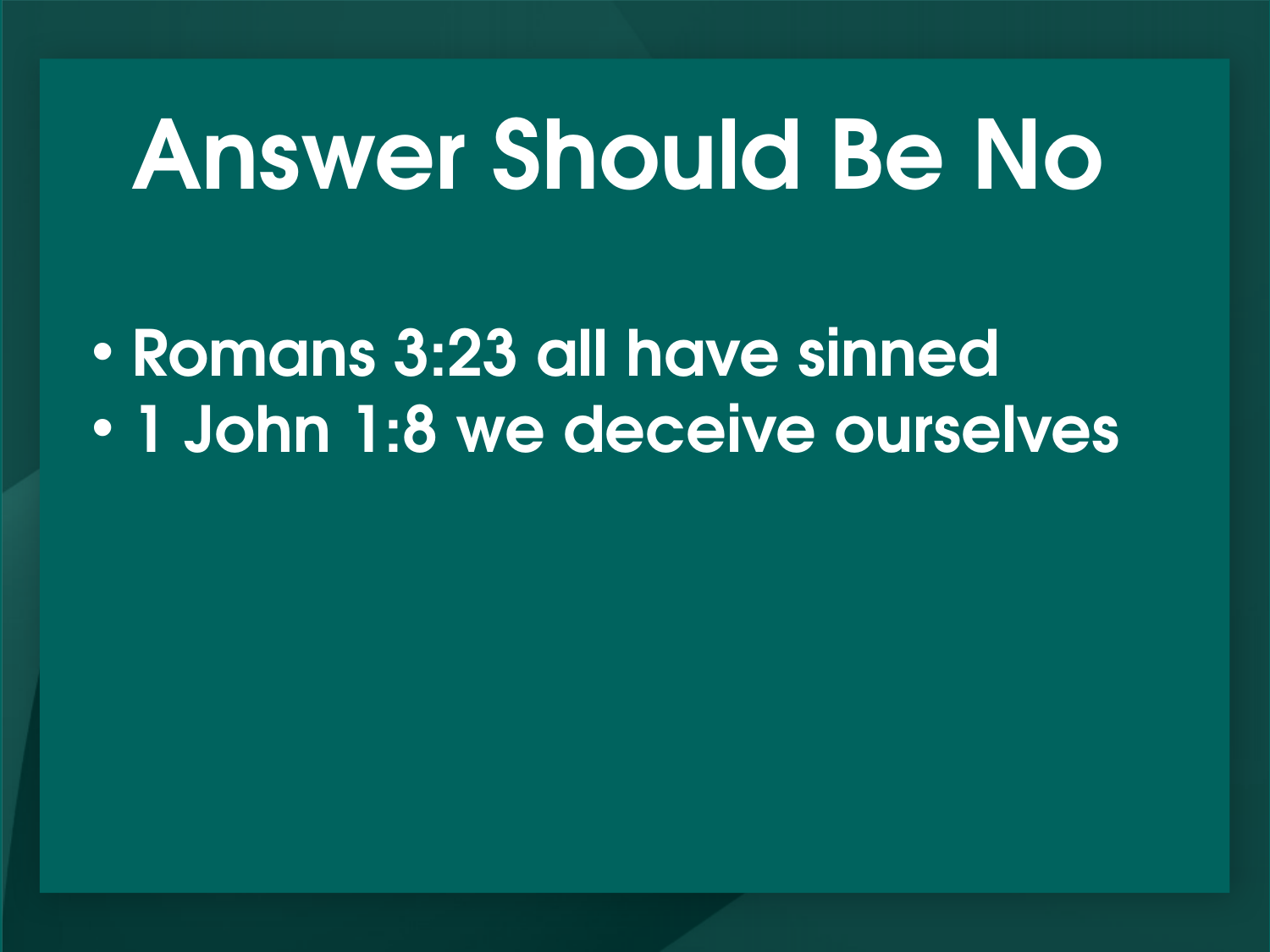

# Answer Should Be No
Romans 3:23 all have sinned
1 John 1:8 we deceive ourselves